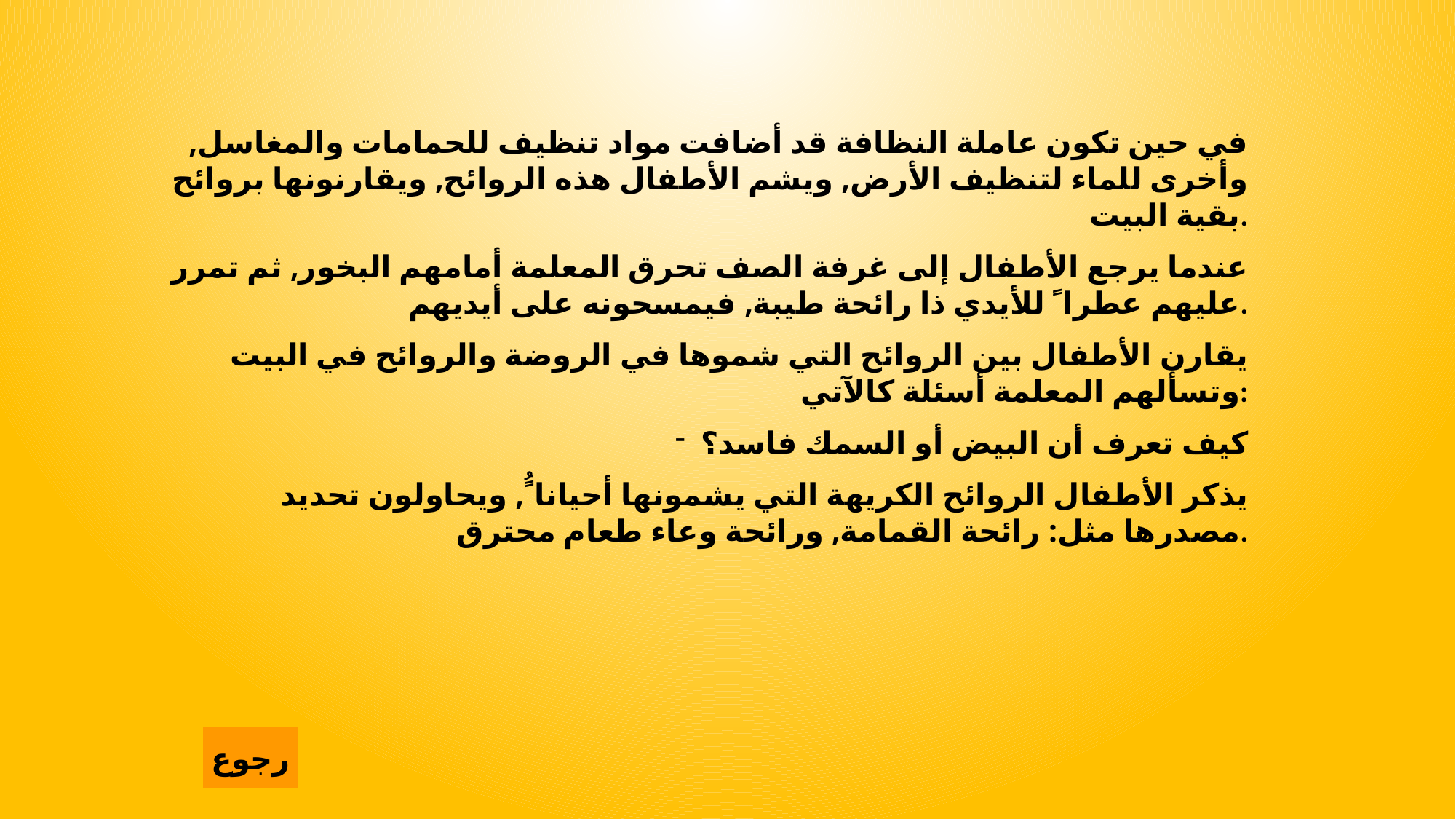

في حين تكون عاملة النظافة قد أضافت مواد تنظيف للحمامات والمغاسل, وأخرى للماء لتنظيف الأرض, ويشم الأطفال هذه الروائح, ويقارنونها بروائح بقية البيت.
عندما يرجع الأطفال إلى غرفة الصف تحرق المعلمة أمامهم البخور, ثم تمرر عليهم عطرا ً للأيدي ذا رائحة طيبة, فيمسحونه على أيديهم.
يقارن الأطفال بين الروائح التي شموها في الروضة والروائح في البيت وتسألهم المعلمة أسئلة كالآتي:
كيف تعرف أن البيض أو السمك فاسد؟
يذكر الأطفال الروائح الكريهة التي يشمونها أحيانا ًُ, ويحاولون تحديد مصدرها مثل: رائحة القمامة, ورائحة وعاء طعام محترق.
رجوع